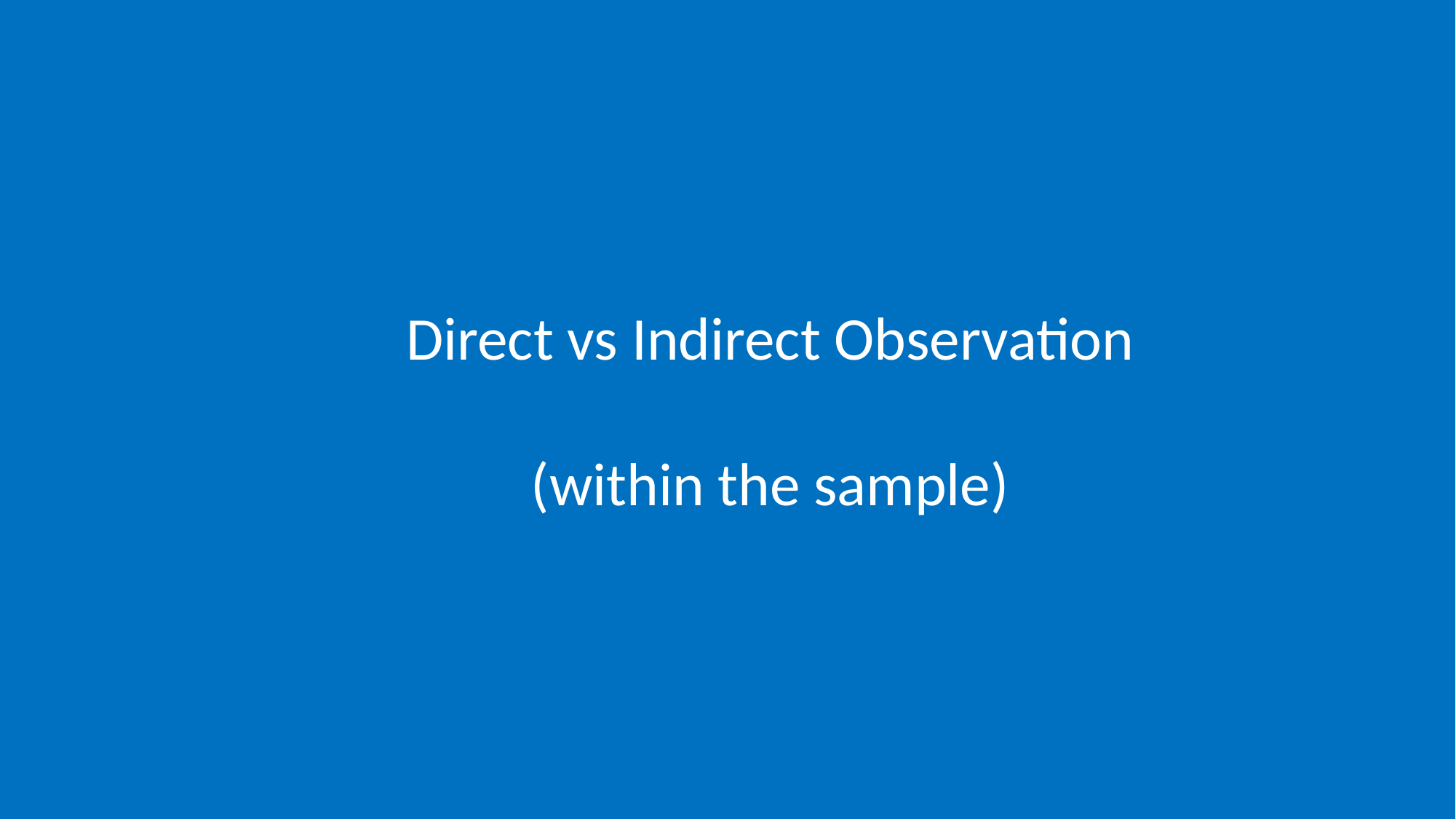

Direct vs Indirect Observation

(within the sample)